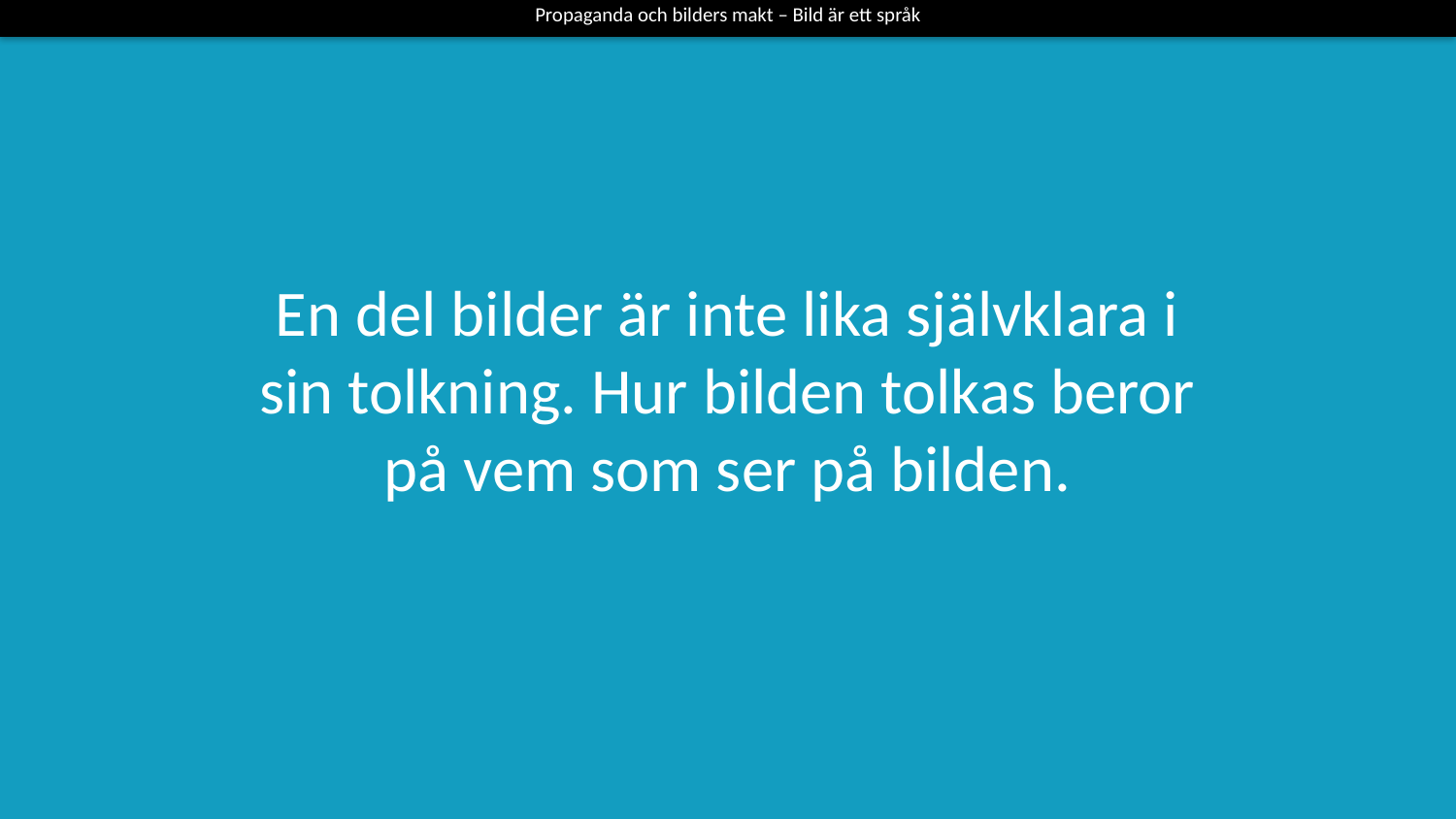

Propaganda och bilders makt – Bild är ett språk
En del bilder är inte lika självklara i sin tolkning. Hur bilden tolkas beror på vem som ser på bilden.